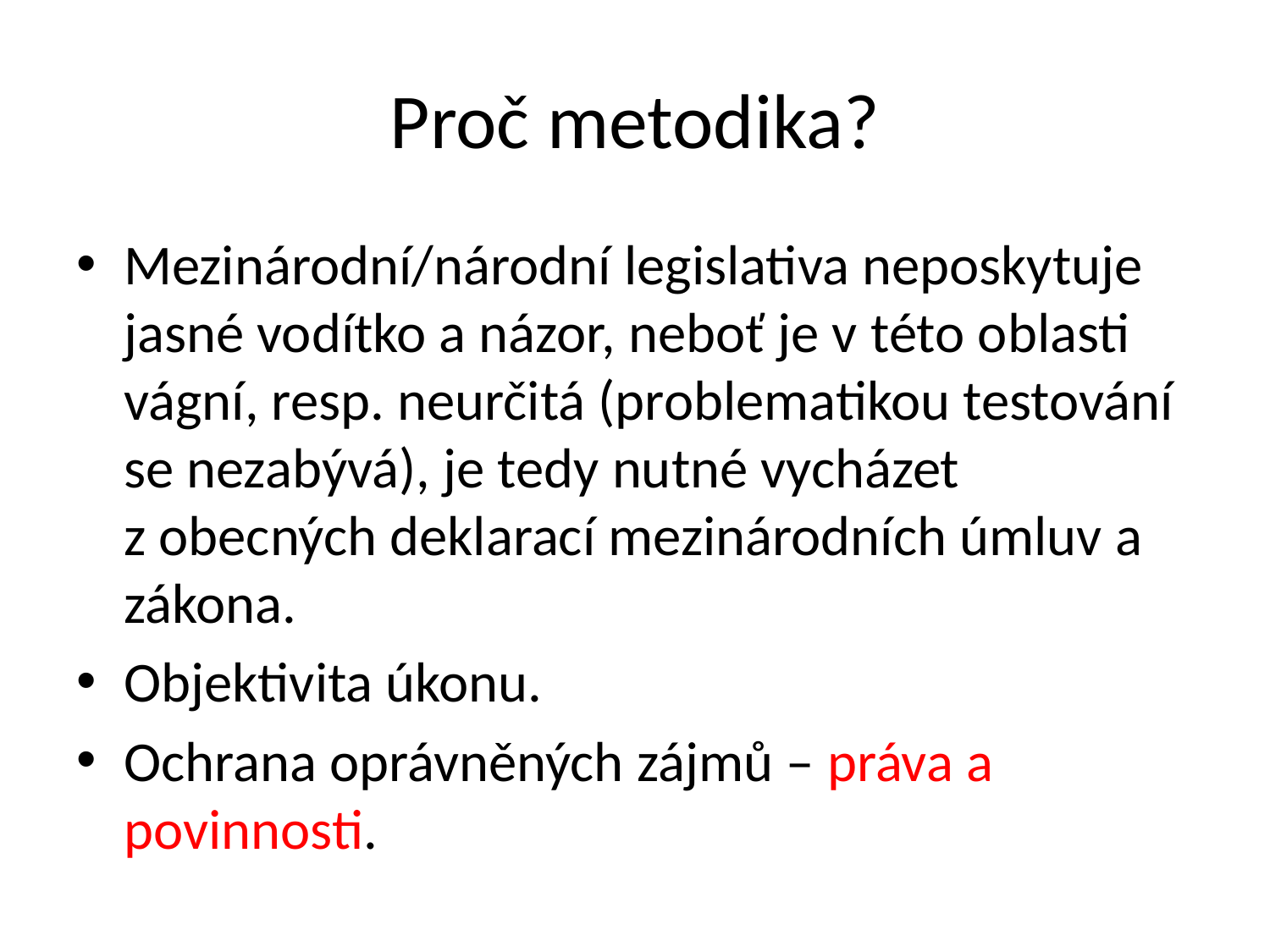

# Proč metodika?
Mezinárodní/národní legislativa neposkytuje jasné vodítko a názor, neboť je v této oblasti vágní, resp. neurčitá (problematikou testování se nezabývá), je tedy nutné vycházet z obecných deklarací mezinárodních úmluv a zákona.
Objektivita úkonu.
Ochrana oprávněných zájmů – práva a povinnosti.